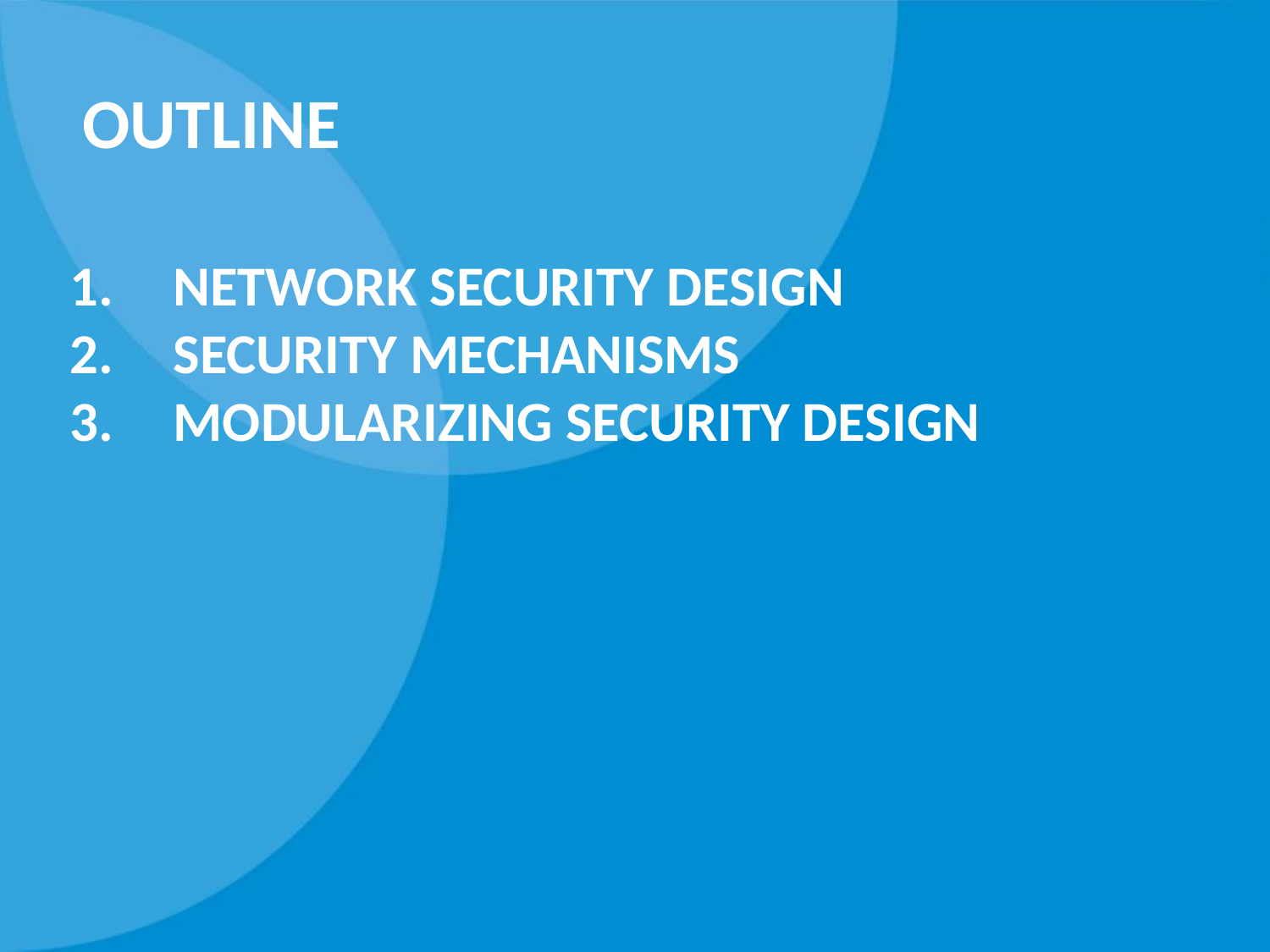

# Outline
Network Security Design
Security Mechanisms
Modularizing Security Design